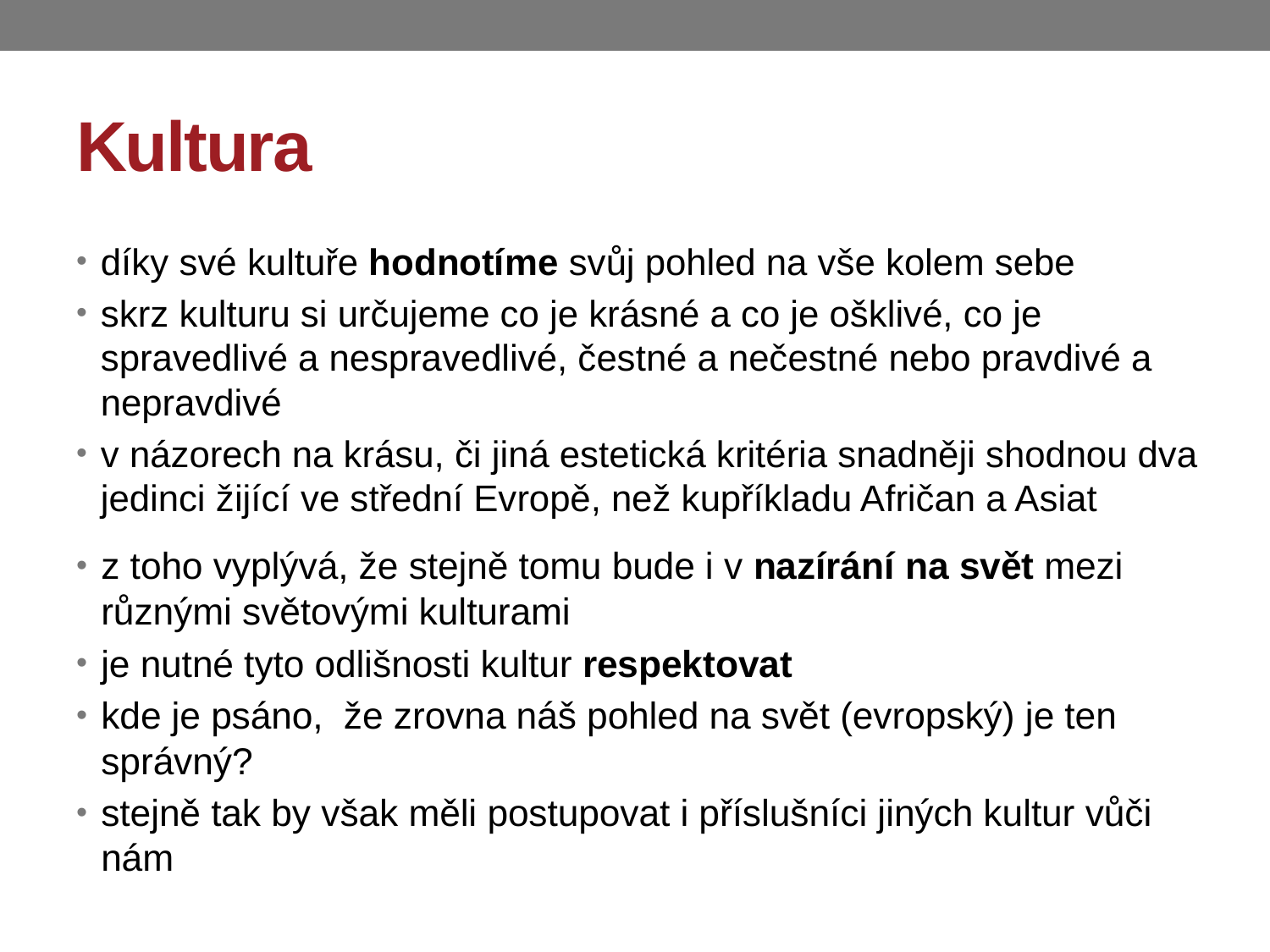

# Kultura
díky své kultuře hodnotíme svůj pohled na vše kolem sebe
skrz kulturu si určujeme co je krásné a co je ošklivé, co je spravedlivé a nespravedlivé, čestné a nečestné nebo pravdivé a nepravdivé
v názorech na krásu, či jiná estetická kritéria snadněji shodnou dva jedinci žijící ve střední Evropě, než kupříkladu Afričan a Asiat

z toho vyplývá, že stejně tomu bude i v nazírání na svět mezi různými světovými kulturami
je nutné tyto odlišnosti kultur respektovat
kde je psáno,  že zrovna náš pohled na svět (evropský) je ten správný?
stejně tak by však měli postupovat i příslušníci jiných kultur vůči nám